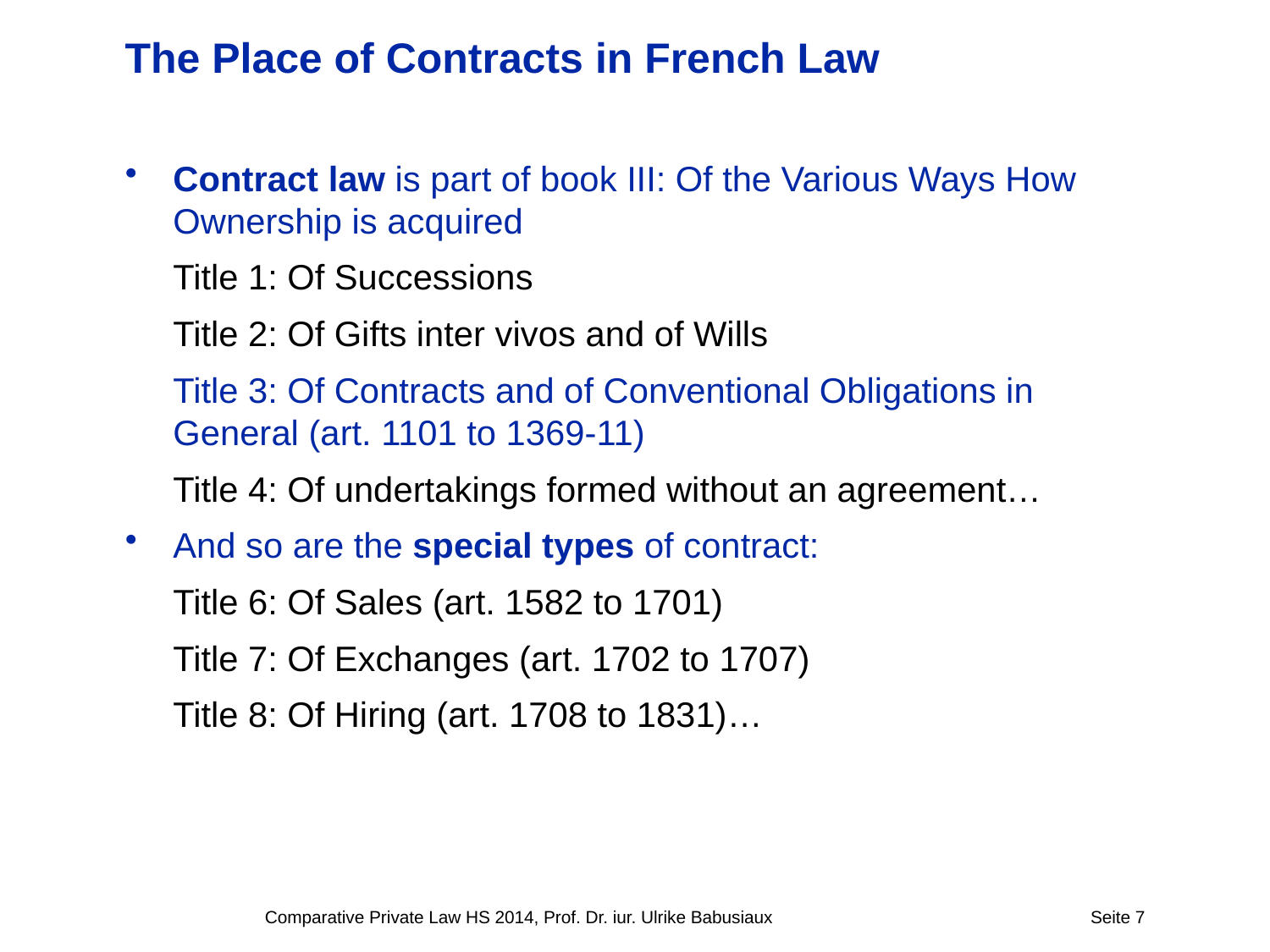

# The Place of Contracts in French Law
Contract law is part of book III: Of the Various Ways How Ownership is acquired
	Title 1: Of Successions
	Title 2: Of Gifts inter vivos and of Wills
	Title 3: Of Contracts and of Conventional Obligations in General (art. 1101 to 1369-11)
	Title 4: Of undertakings formed without an agreement…
And so are the special types of contract:
	Title 6: Of Sales (art. 1582 to 1701)
	Title 7: Of Exchanges (art. 1702 to 1707)
	Title 8: Of Hiring (art. 1708 to 1831)…
Comparative Private Law HS 2014, Prof. Dr. iur. Ulrike Babusiaux
Seite 7